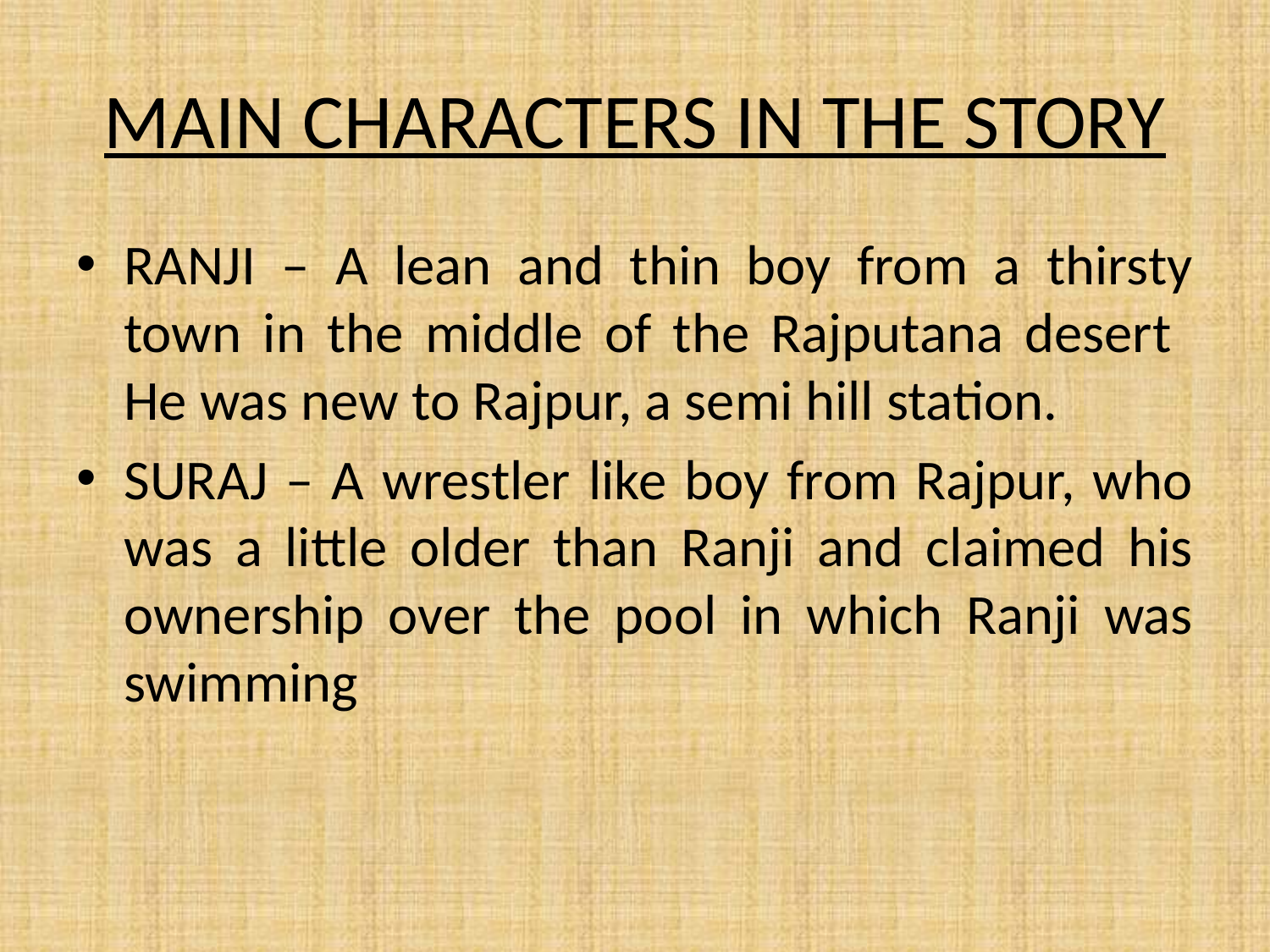

# MAIN CHARACTERS IN THE STORY
RANJI – A lean and thin boy from a thirsty town in the middle of the Rajputana desert  He was new to Rajpur, a semi hill station.
SURAJ – A wrestler like boy from Rajpur, who was a little older than Ranji and claimed his ownership over the pool in which Ranji was swimming